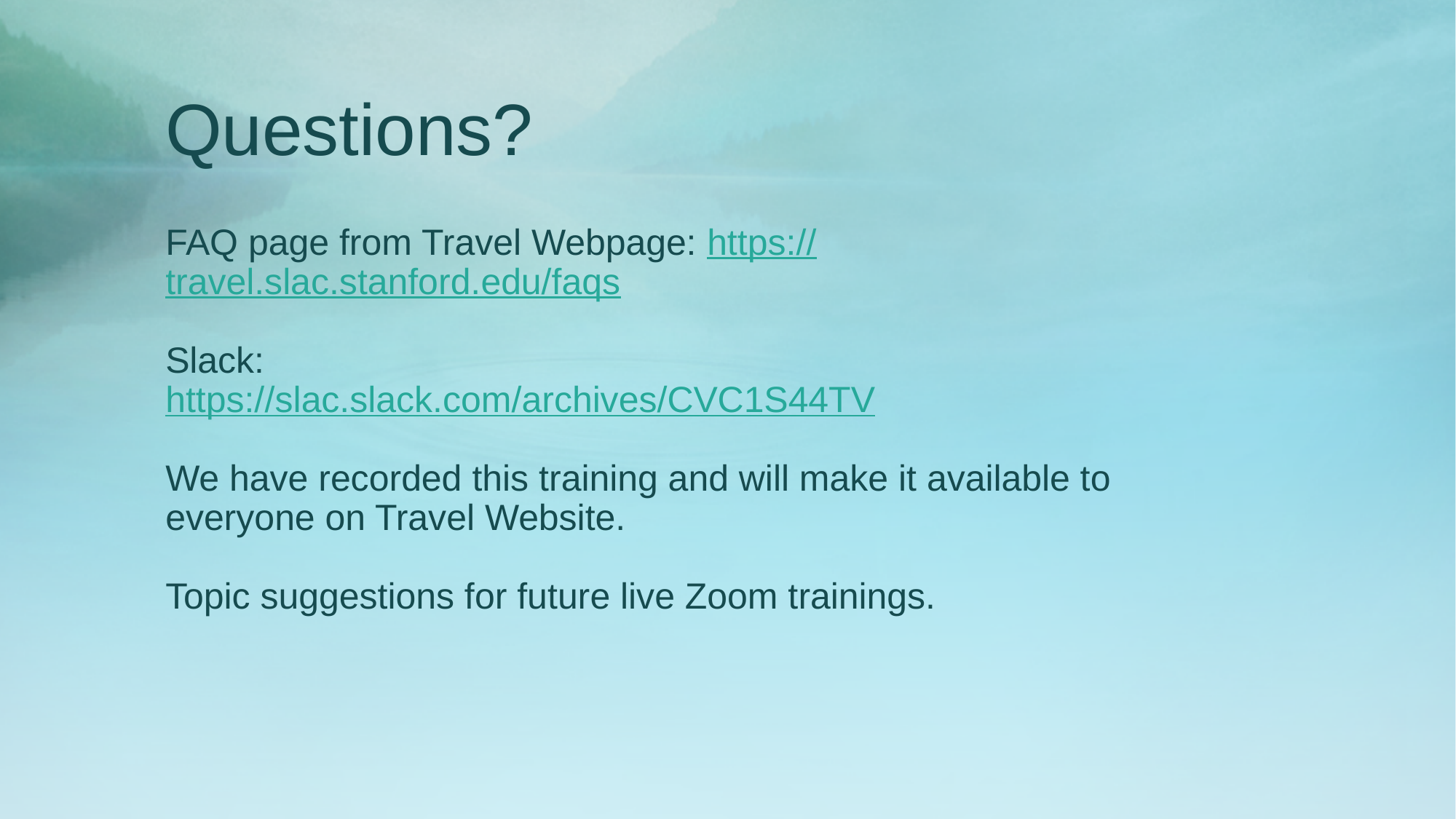

# Questions?
FAQ page from Travel Webpage: https://travel.slac.stanford.edu/faqs

Slack:
https://slac.slack.com/archives/CVC1S44TV

We have recorded this training and will make it available to everyone on Travel Website.

Topic suggestions for future live Zoom trainings.